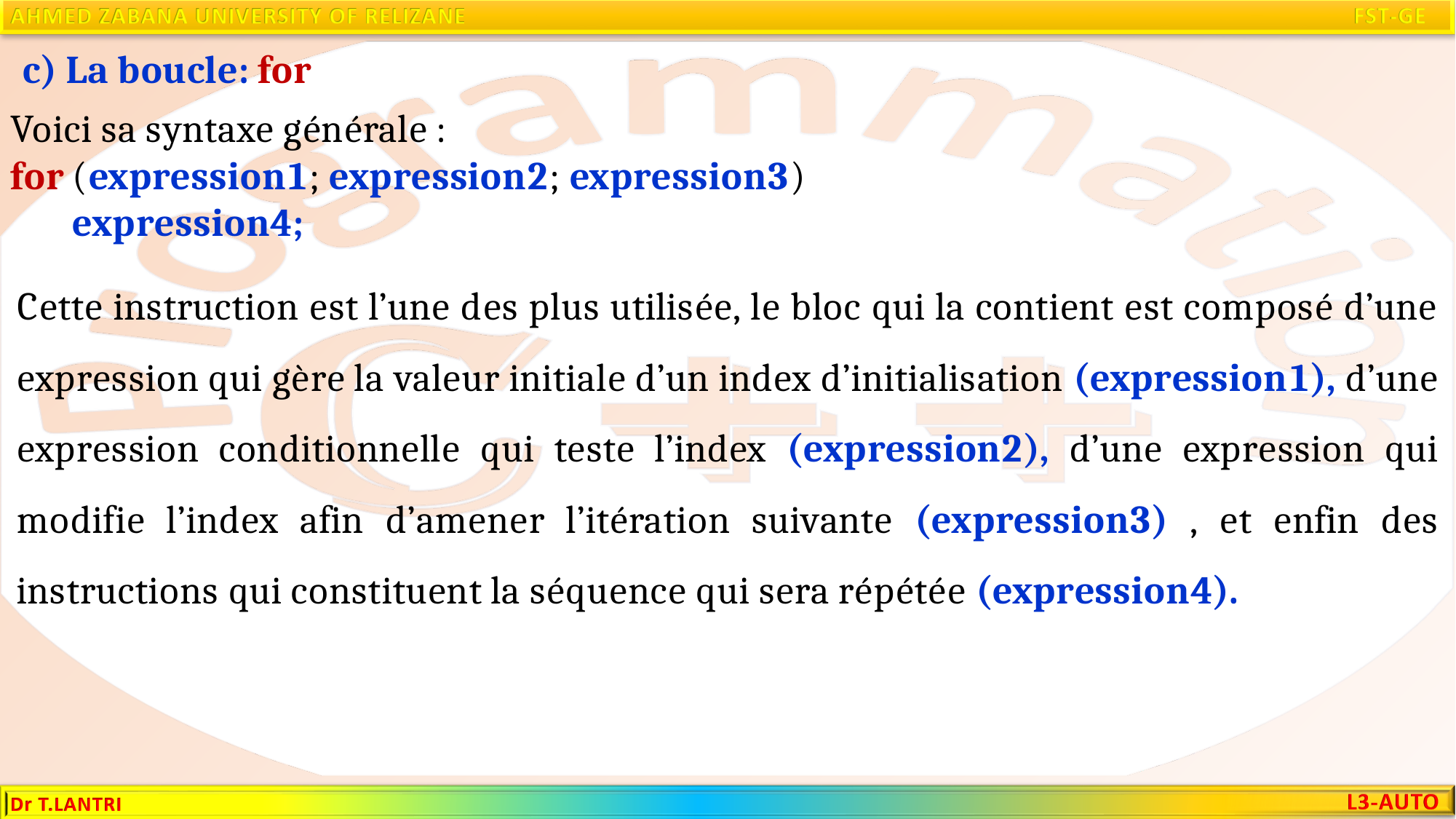

c) La boucle: for
Voici sa syntaxe générale :
for (expression1; expression2; expression3)
       expression4;
Cette instruction est l’une des plus utilisée, le bloc qui la contient est composé d’une expression qui gère la valeur initiale d’un index d’initialisation (expression1), d’une expression conditionnelle qui teste l’index (expression2), d’une expression qui modifie l’index afin d’amener l’itération suivante (expression3) , et enfin des instructions qui constituent la séquence qui sera répétée (expression4).